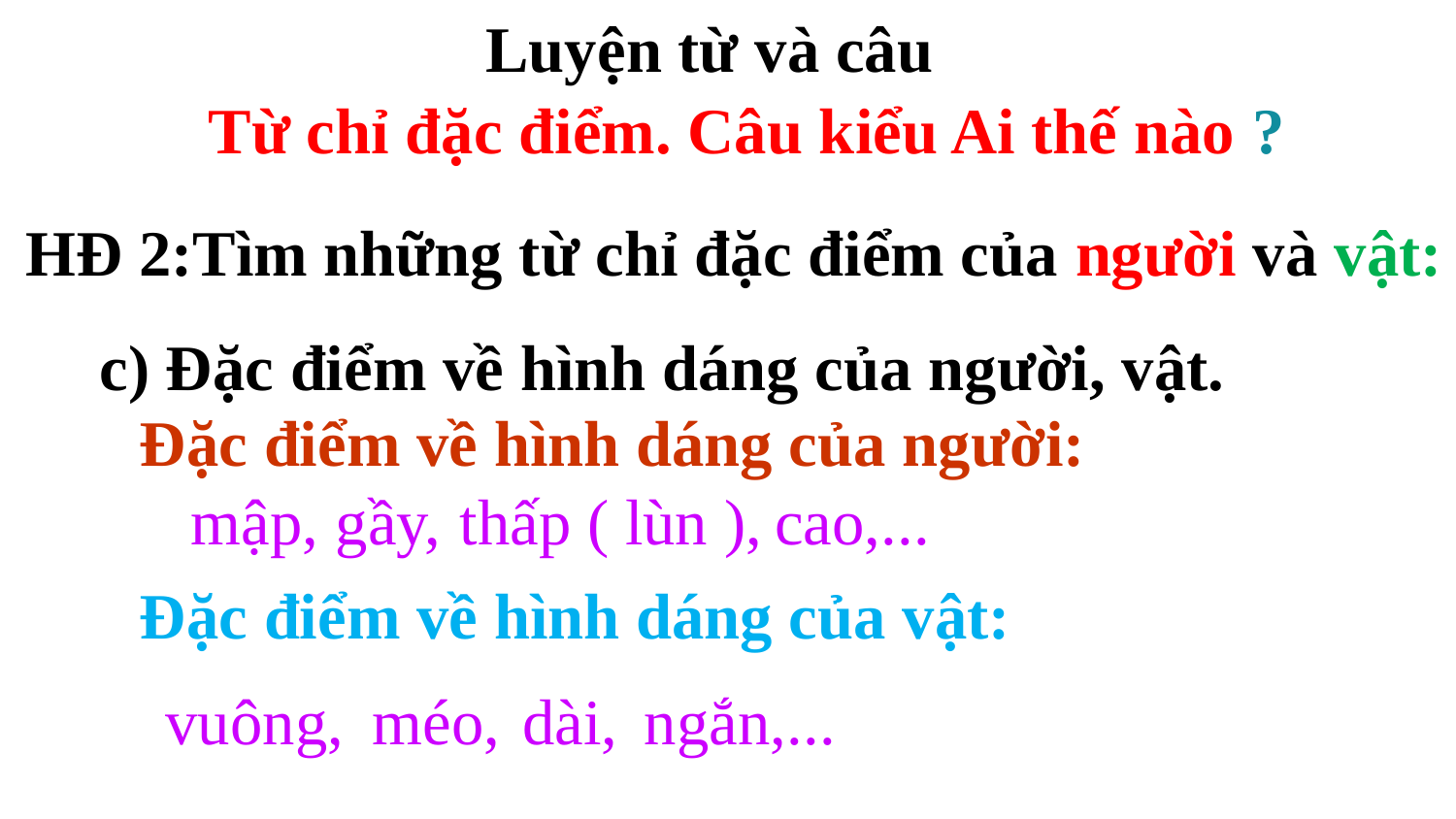

Luyện từ và câu
Từ chỉ đặc điểm. Câu kiểu Ai thế nào ?
HĐ 2:Tìm những từ chỉ đặc điểm của người và vật:
c) Đặc điểm về hình dáng của người, vật.
 Đặc điểm về hình dáng của người:
mập,
gầy,
thấp ( lùn ),
cao,...

 Đặc điểm về hình dáng của vật:
vuông,
méo,
dài,
ngắn,...